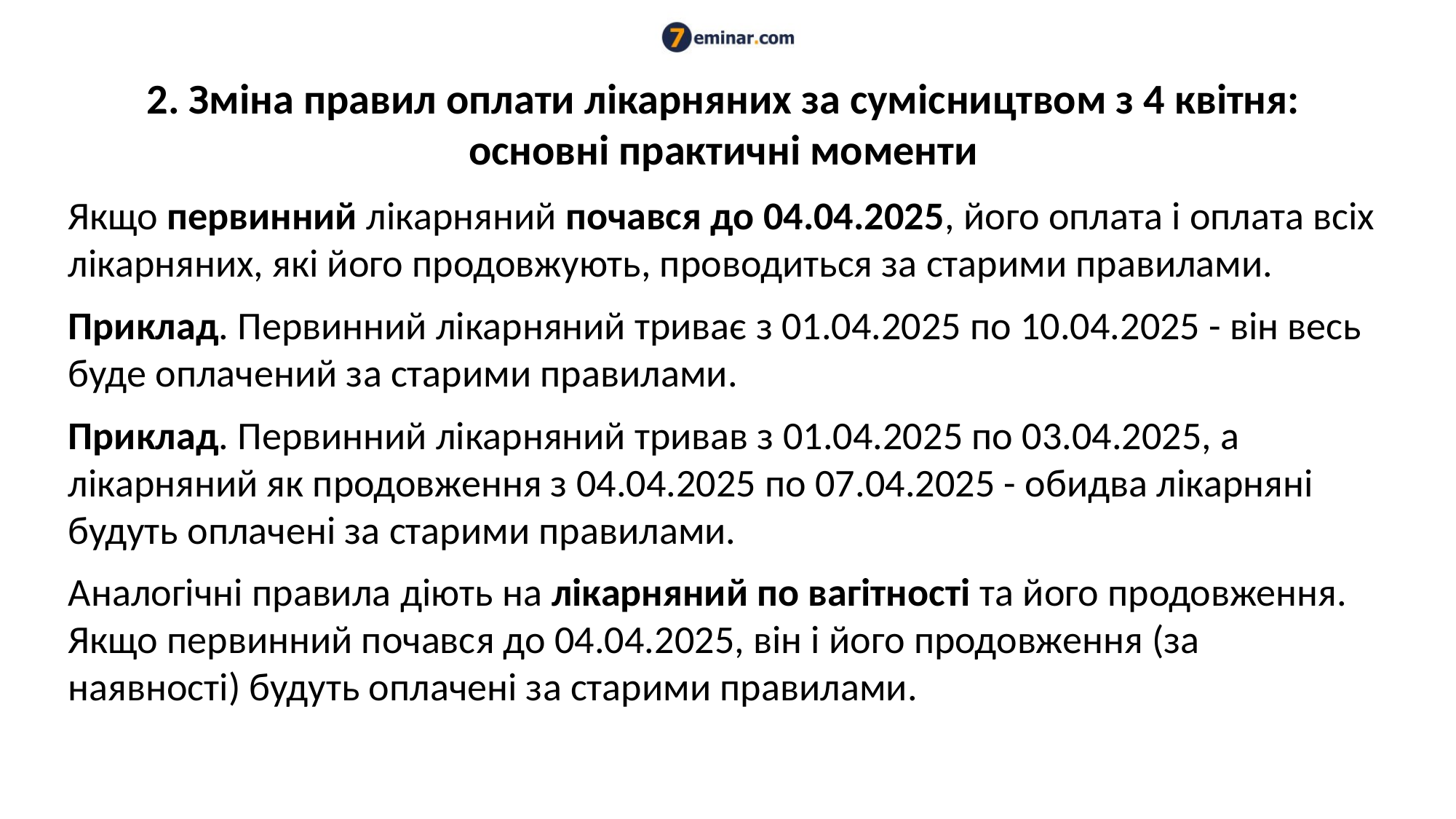

# 2. Зміна правил оплати лікарняних за сумісництвом з 4 квітня: основні практичні моменти
Якщо первинний лікарняний почався до 04.04.2025, його оплата і оплата всіх лікарняних, які його продовжують, проводиться за старими правилами.
Приклад. Первинний лікарняний триває з 01.04.2025 по 10.04.2025 - він весь буде оплачений за старими правилами.
Приклад. Первинний лікарняний тривав з 01.04.2025 по 03.04.2025, а лікарняний як продовження з 04.04.2025 по 07.04.2025 - обидва лікарняні будуть оплачені за старими правилами.
Аналогічні правила діють на лікарняний по вагітності та його продовження. Якщо первинний почався до 04.04.2025, він і його продовження (за наявності) будуть оплачені за старими правилами.
38